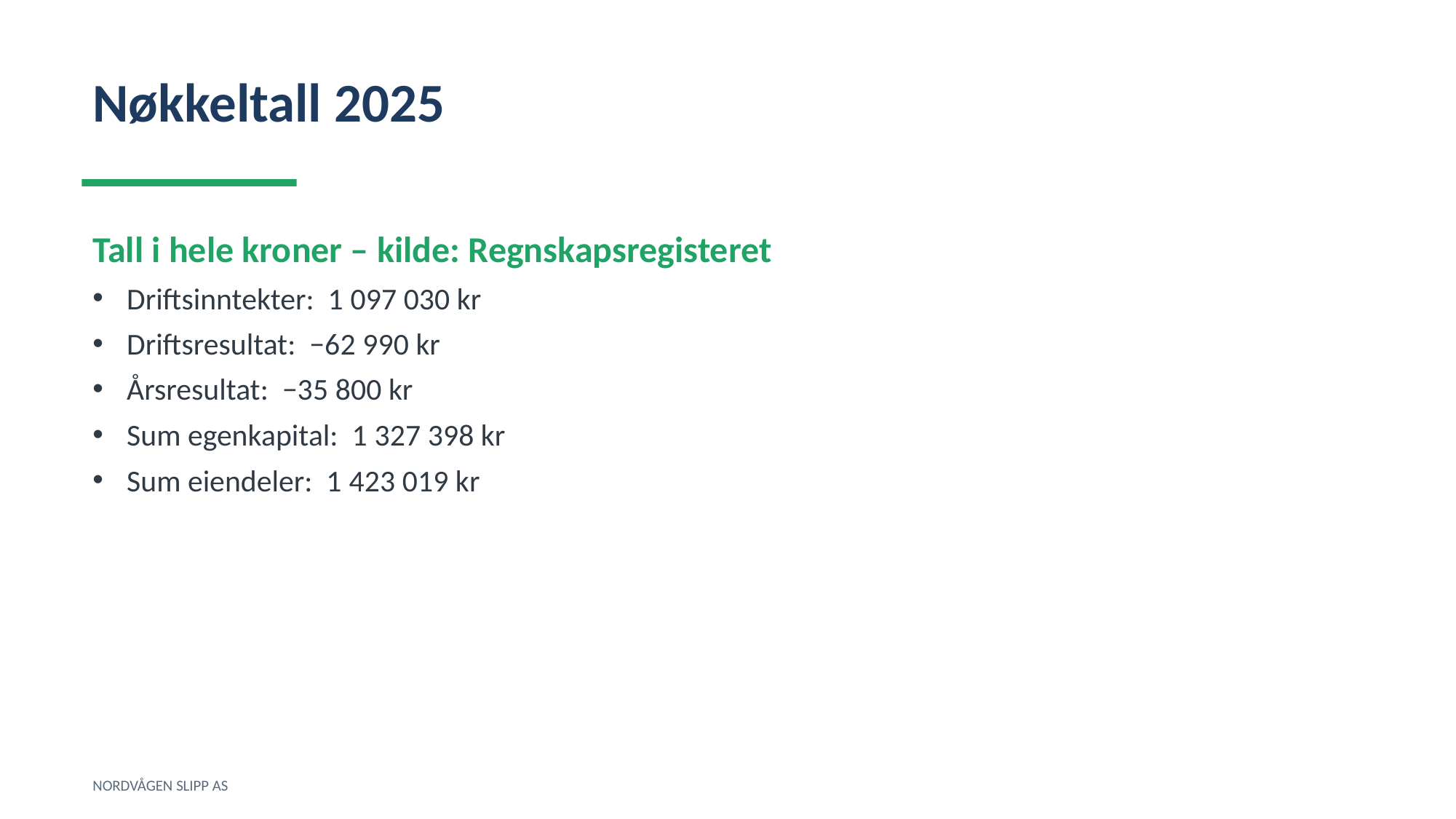

Nøkkeltall 2025

Tall i hele kroner – kilde: Regnskapsregisteret
Driftsinntekter:  1 097 030 kr
Driftsresultat:  −62 990 kr
Årsresultat:  −35 800 kr
Sum egenkapital:  1 327 398 kr
Sum eiendeler:  1 423 019 kr
NORDVÅGEN SLIPP AS